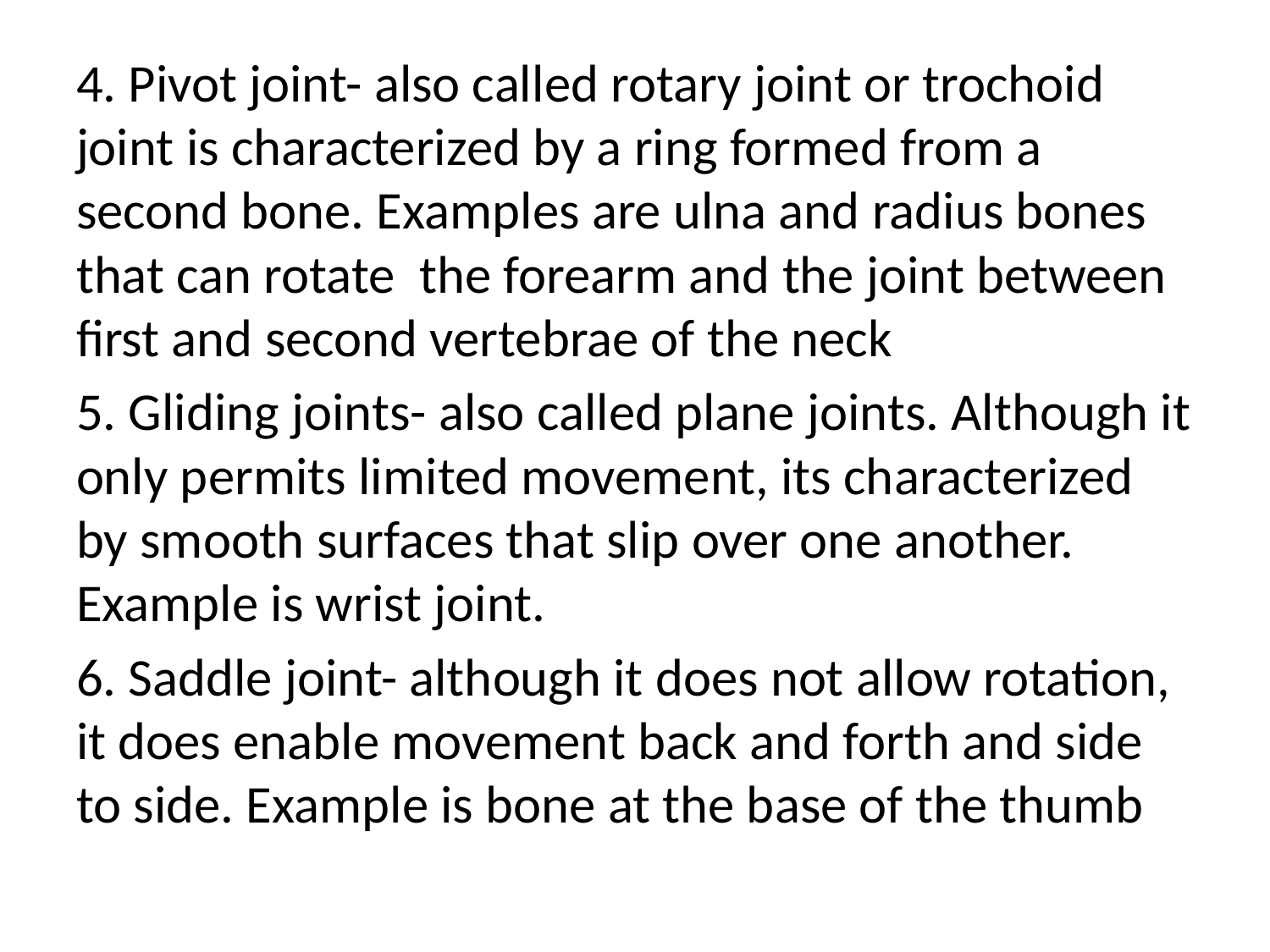

4. Pivot joint- also called rotary joint or trochoid joint is characterized by a ring formed from a second bone. Examples are ulna and radius bones that can rotate  the forearm and the joint between first and second vertebrae of the neck
5. Gliding joints- also called plane joints. Although it only permits limited movement, its characterized by smooth surfaces that slip over one another. Example is wrist joint.
6. Saddle joint- although it does not allow rotation, it does enable movement back and forth and side to side. Example is bone at the base of the thumb